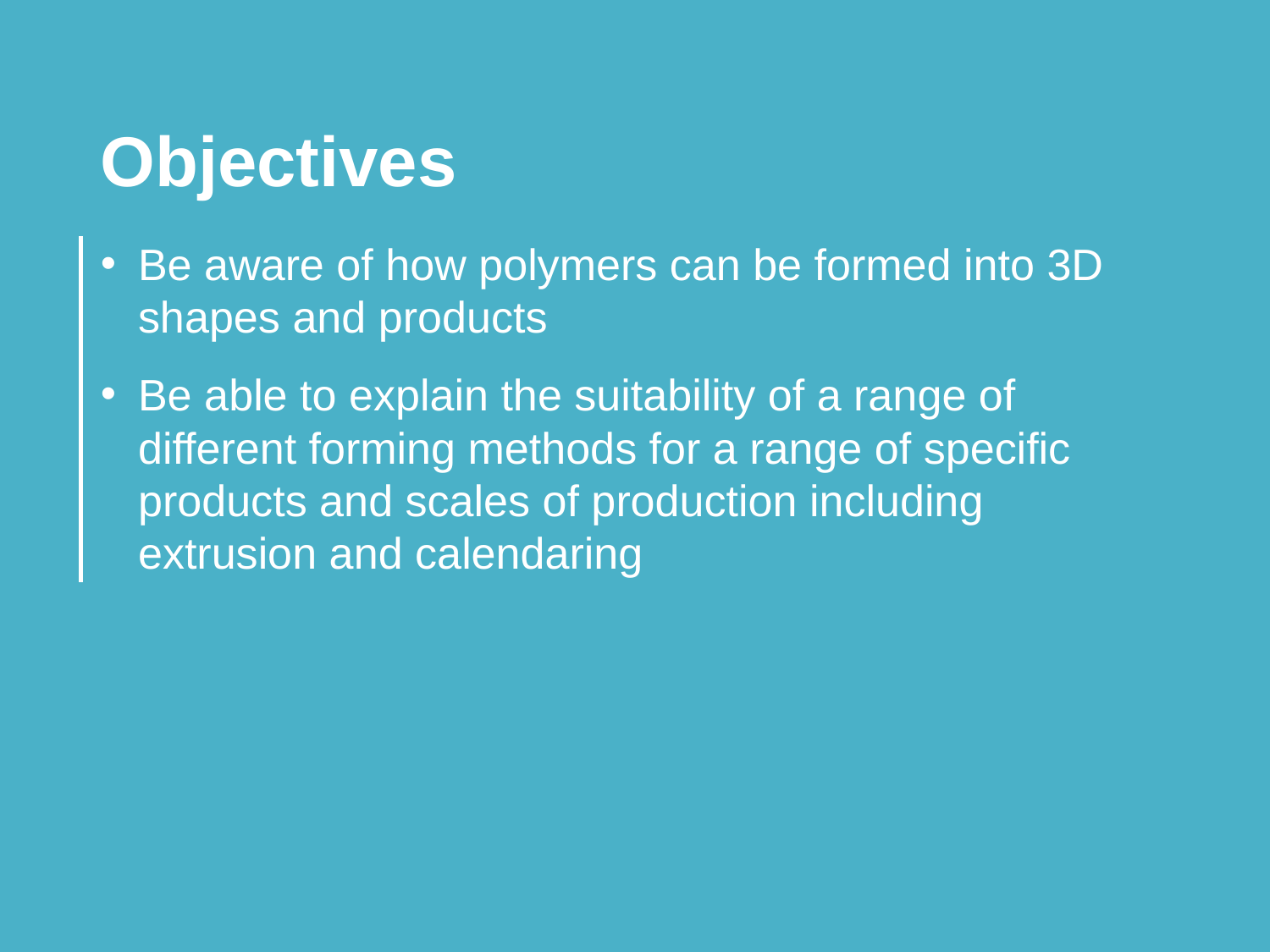

Objectives
Be aware of how polymers can be formed into 3D shapes and products
Be able to explain the suitability of a range of
different forming methods for a range of specific products and scales of production including
extrusion and calendaring